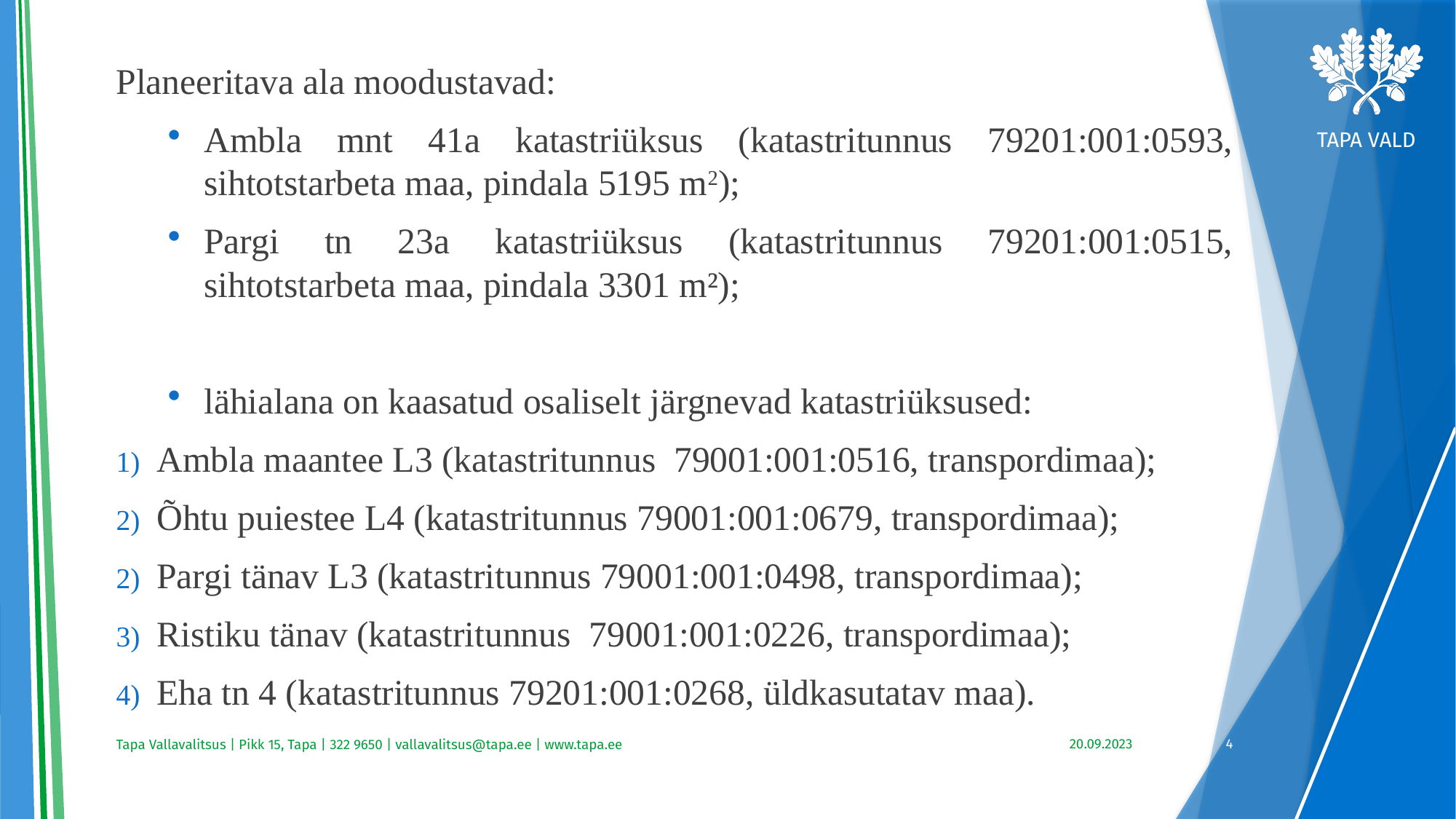

Planeeritava ala moodustavad:
Ambla mnt 41a katastriüksus (katastritunnus 79201:001:0593, sihtotstarbeta maa, pindala 5195 m2);
Pargi tn 23a katastriüksus (katastritunnus 79201:001:0515, sihtotstarbeta maa, pindala 3301 m²);

lähialana on kaasatud osaliselt järgnevad katastriüksused:
Ambla maantee L3 (katastritunnus  79001:001:0516, transpordimaa);
Õhtu puiestee L4 (katastritunnus 79001:001:0679, transpordimaa);
Pargi tänav L3 (katastritunnus 79001:001:0498, transpordimaa);
Ristiku tänav (katastritunnus  79001:001:0226, transpordimaa);
Eha tn 4 (katastritunnus 79201:001:0268, üldkasutatav maa).

20.09.2023
4
Tapa Vallavalitsus | Pikk 15, Tapa | 322 9650 | vallavalitsus@tapa.ee | www.tapa.ee